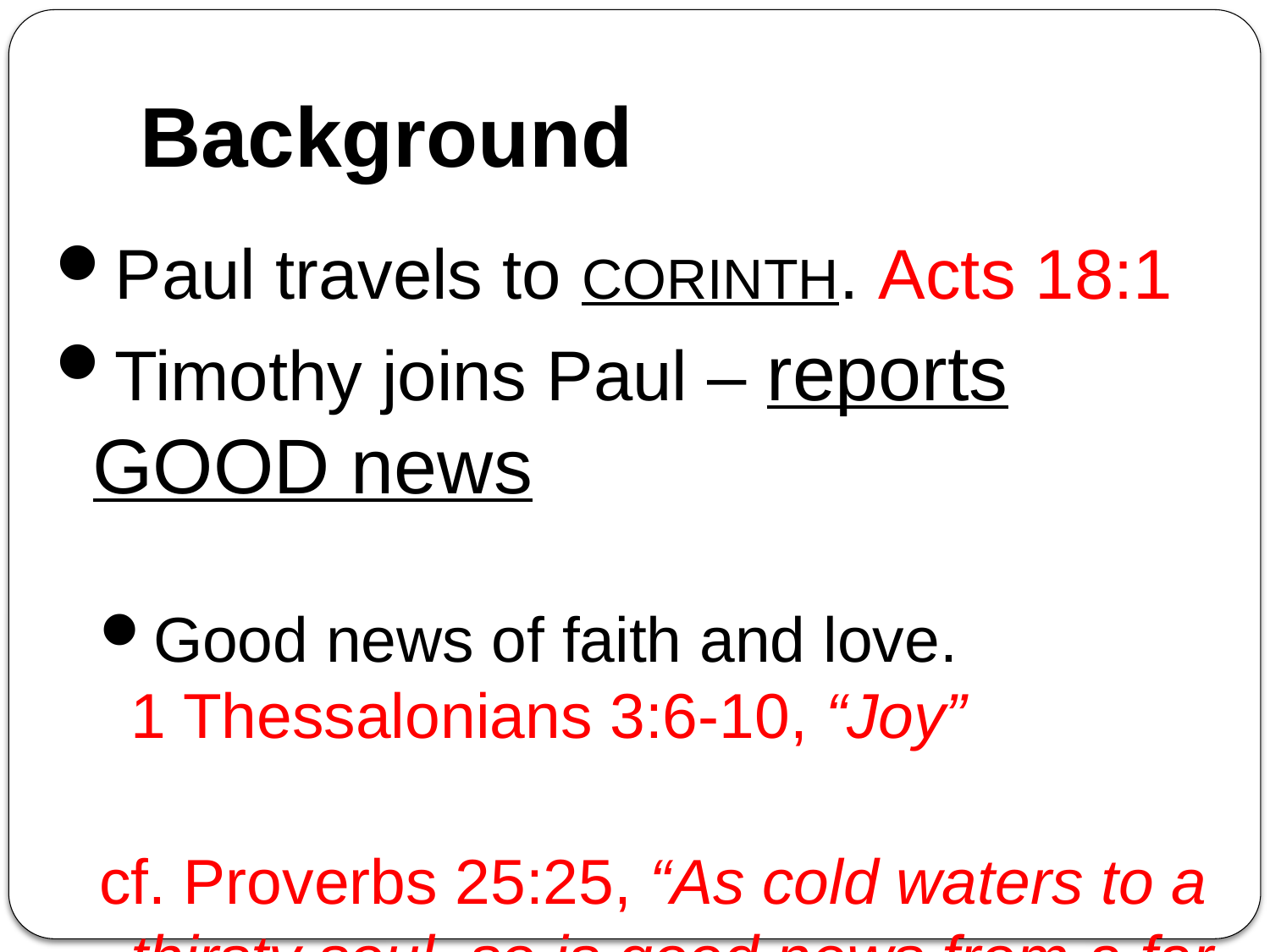

# Background
Paul travels to CORINTH. Acts 18:1
Timothy joins Paul – reports GOOD news

Good news of faith and love.
1 Thessalonians 3:6-10, “Joy”

cf. Proverbs 25:25, “As cold waters to a thirsty soul, so is good news from a far country.”